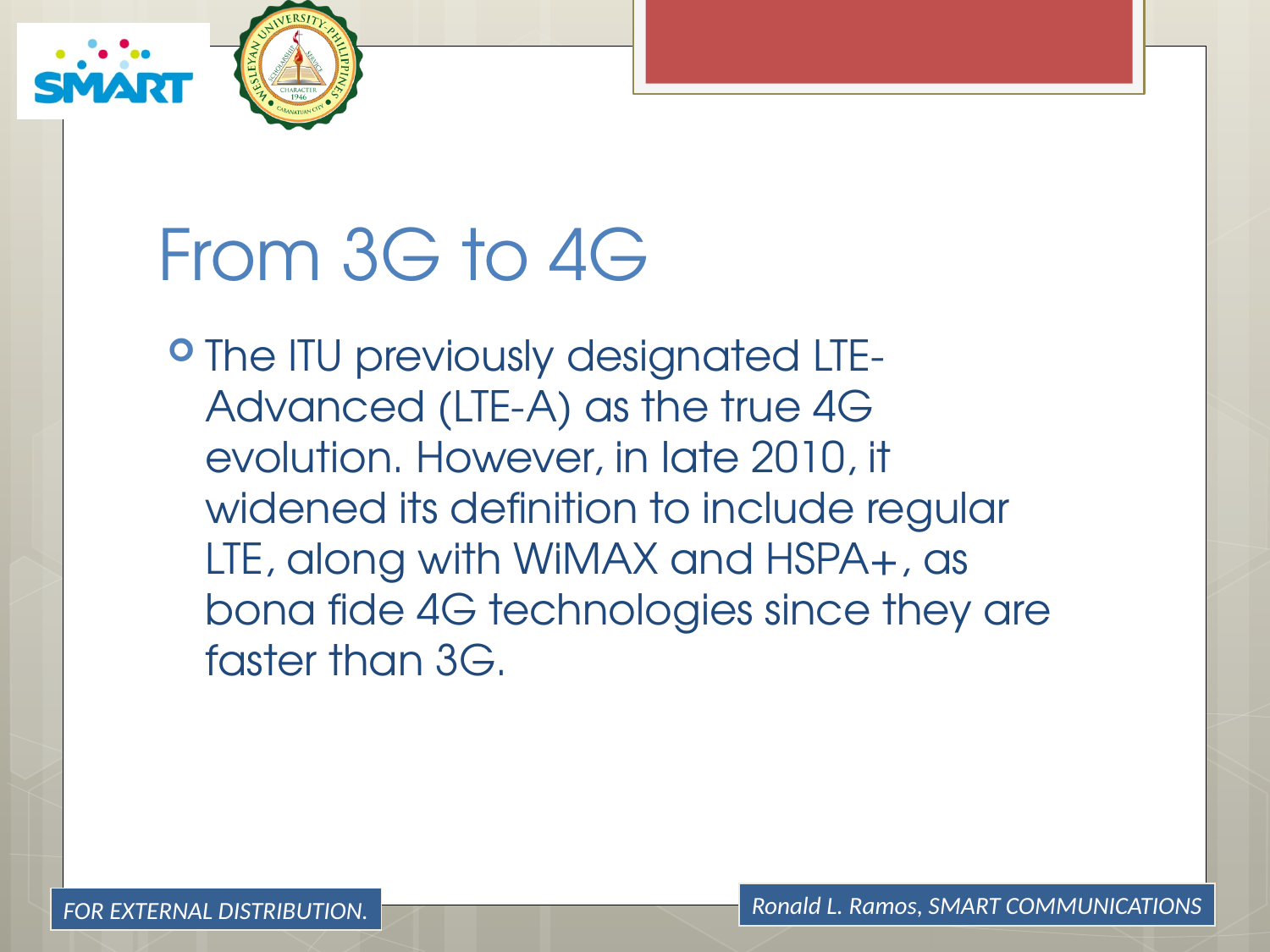

# From 3G to 4G
The ITU previously designated LTE-Advanced (LTE-A) as the true 4G evolution. However, in late 2010, it widened its definition to include regular LTE, along with WiMAX and HSPA+, as bona fide 4G technologies since they are faster than 3G.